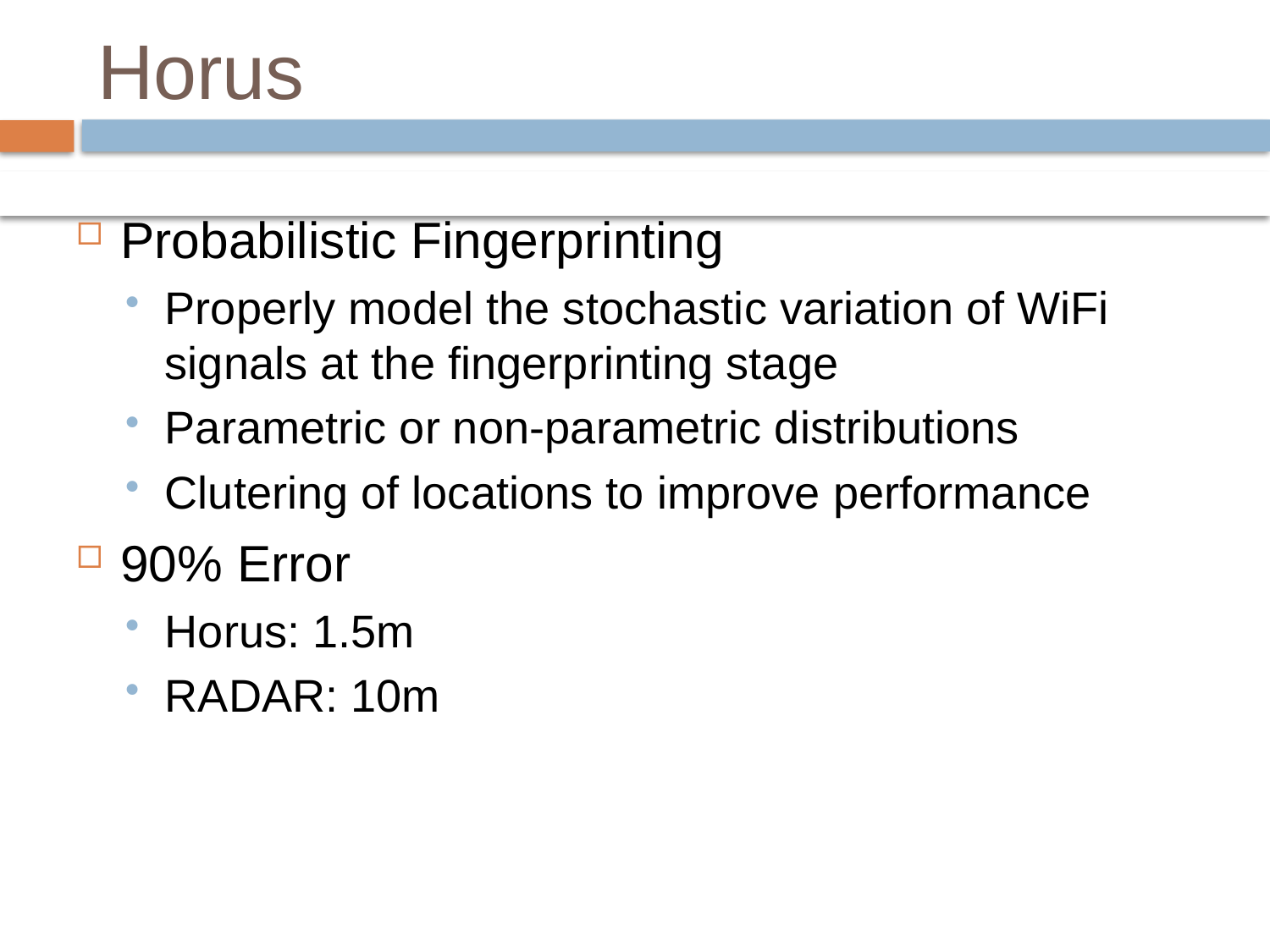

# Horus

Probabilistic Fingerprinting
Properly model the stochastic variation of WiFi signals at the fingerprinting stage
Parametric or non-parametric distributions
Clutering of locations to improve performance
90% Error
Horus: 1.5m
RADAR: 10m